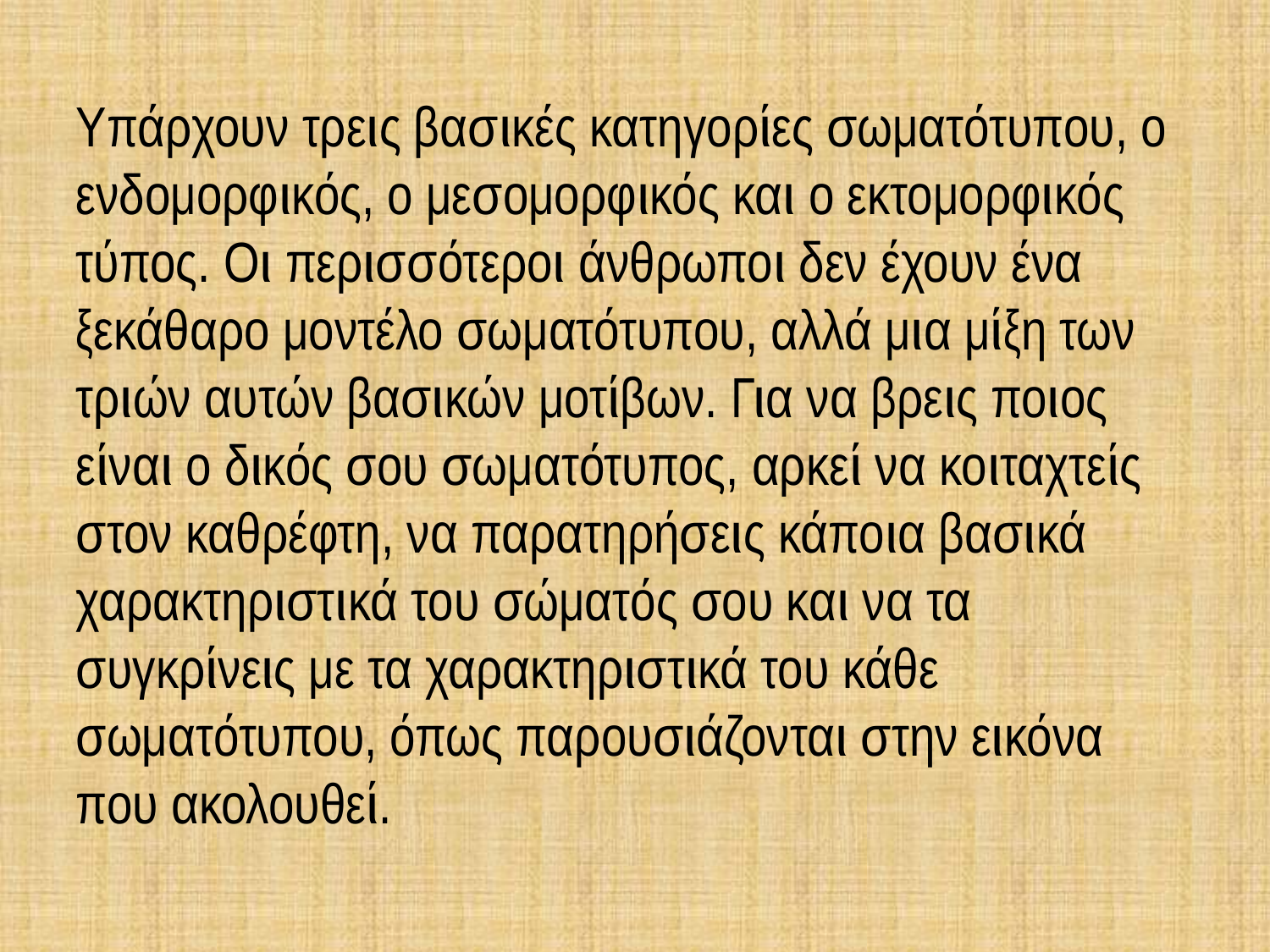

Υπάρχουν τρεις βασικές κατηγορίες σωματότυπου, ο ενδομορφικός, ο μεσομορφικός και ο εκτομορφικός τύπος. Οι περισσότεροι άνθρωποι δεν έχουν ένα ξεκάθαρο μοντέλο σωματότυπου, αλλά μια μίξη των τριών αυτών βασικών μοτίβων. Για να βρεις ποιος είναι ο δικός σου σωματότυπος, αρκεί να κοιταχτείς στον καθρέφτη, να παρατηρήσεις κάποια βασικά χαρακτηριστικά του σώματός σου και να τα συγκρίνεις με τα χαρακτηριστικά του κάθε σωματότυπου, όπως παρουσιάζονται στην εικόνα που ακολουθεί.